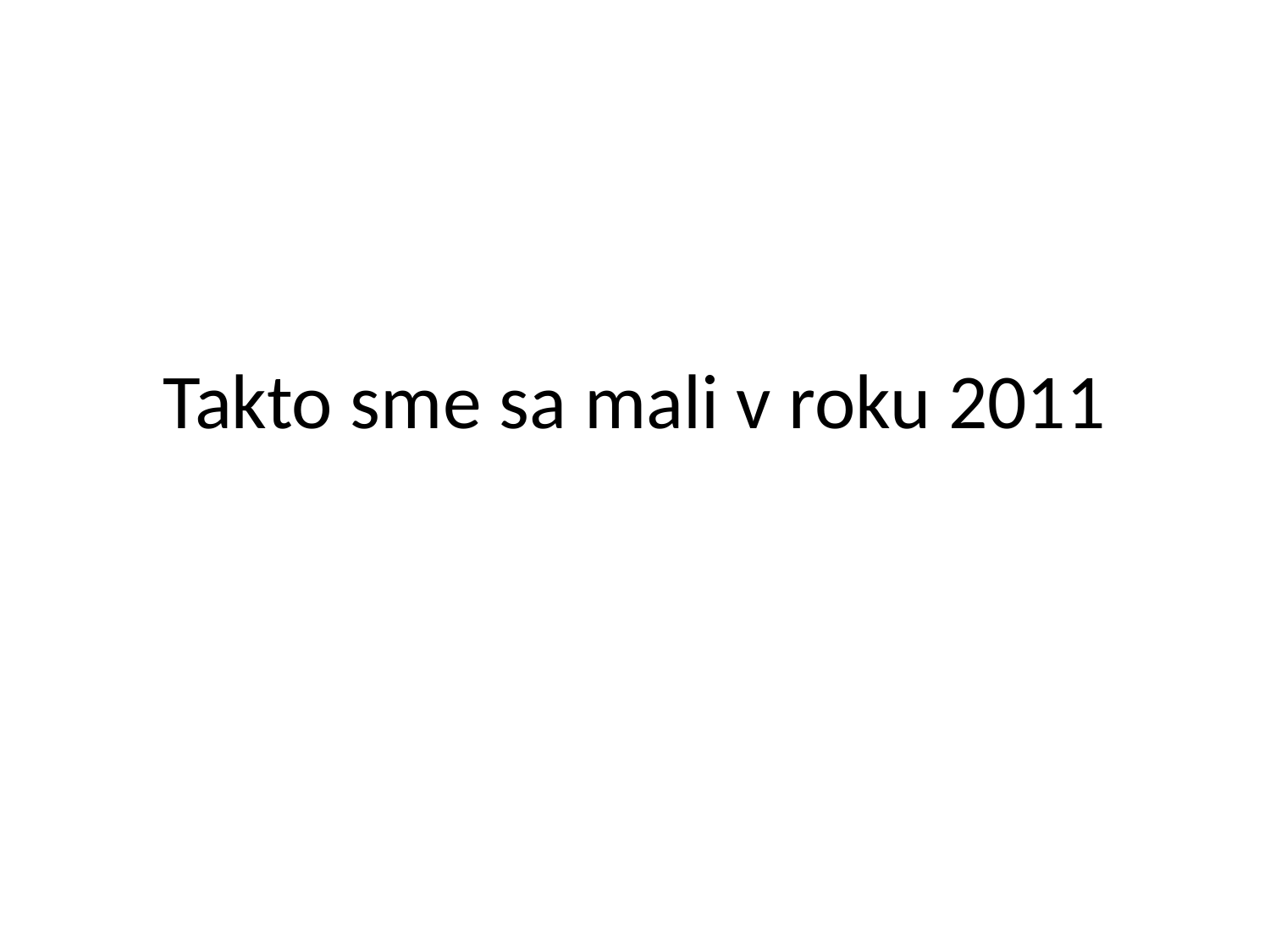

# Takto sme sa mali v roku 2011